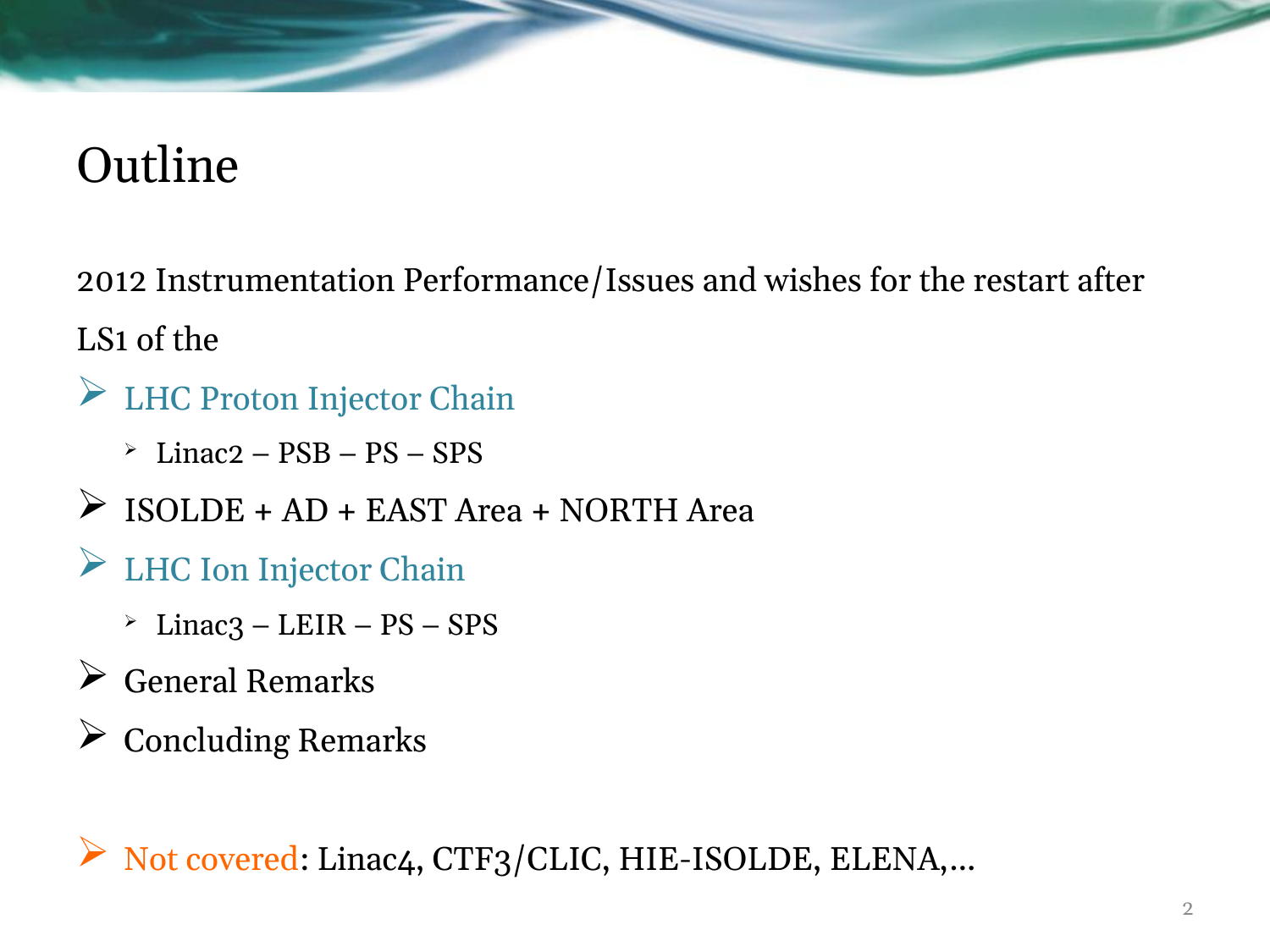

# Outline
2012 Instrumentation Performance/Issues and wishes for the restart after LS1 of the
LHC Proton Injector Chain
Linac2 – PSB – PS – SPS
ISOLDE + AD + EAST Area + NORTH Area
LHC Ion Injector Chain
Linac3 – LEIR – PS – SPS
General Remarks
Concluding Remarks

Not covered: Linac4, CTF3/CLIC, HIE-ISOLDE, ELENA,…
2